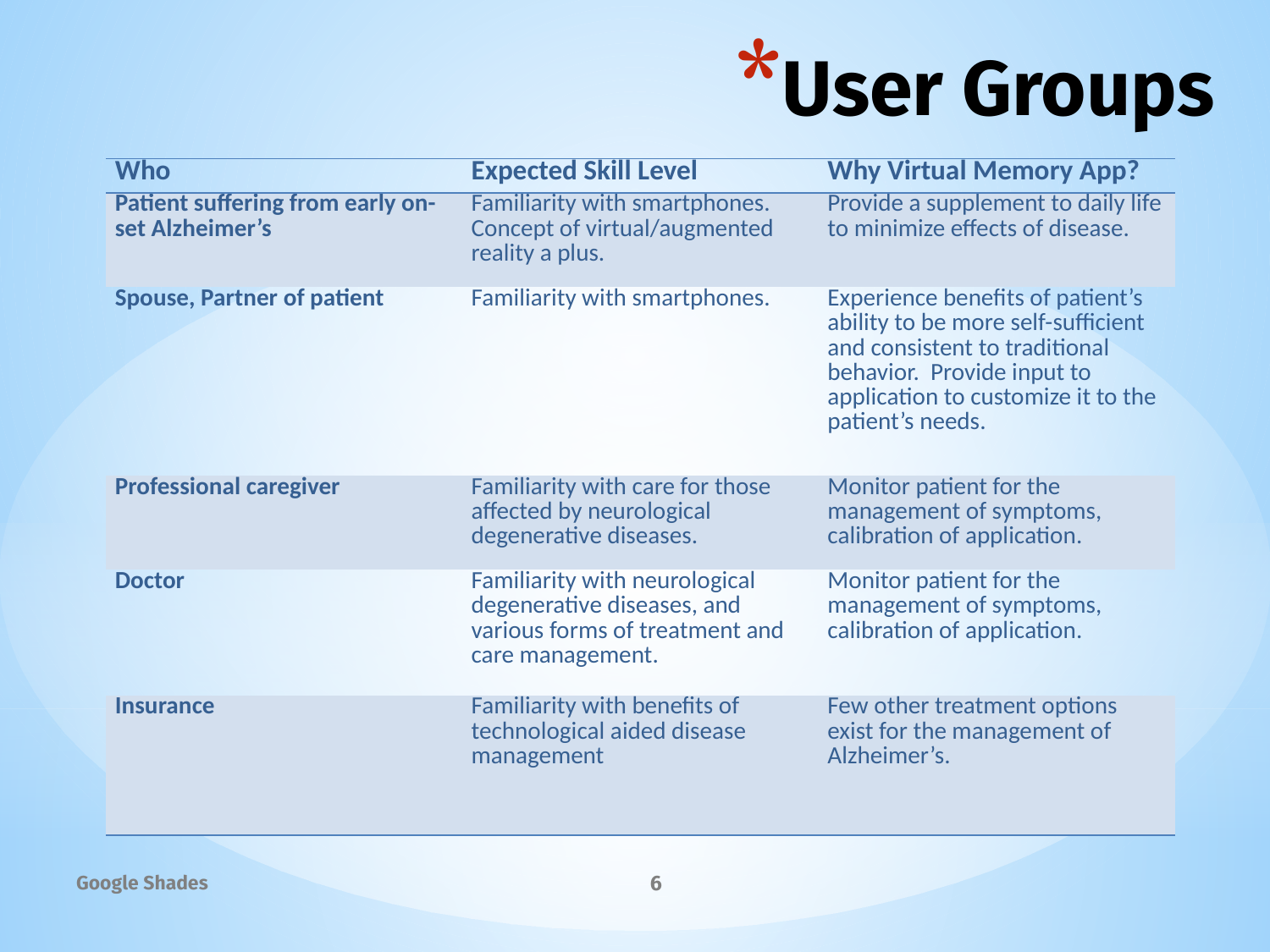

# User Groups
| Who | Expected Skill Level | Why Virtual Memory App? |
| --- | --- | --- |
| Patient suffering from early on-set Alzheimer’s | Familiarity with smartphones. Concept of virtual/augmented reality a plus. | Provide a supplement to daily life to minimize effects of disease. |
| Spouse, Partner of patient | Familiarity with smartphones. | Experience benefits of patient’s ability to be more self-sufficient and consistent to traditional behavior. Provide input to application to customize it to the patient’s needs. |
| Professional caregiver | Familiarity with care for those affected by neurological degenerative diseases. | Monitor patient for the management of symptoms, calibration of application. |
| Doctor | Familiarity with neurological degenerative diseases, and various forms of treatment and care management. | Monitor patient for the management of symptoms, calibration of application. |
| Insurance | Familiarity with benefits of technological aided disease management | Few other treatment options exist for the management of Alzheimer’s. |
Google Shades
6